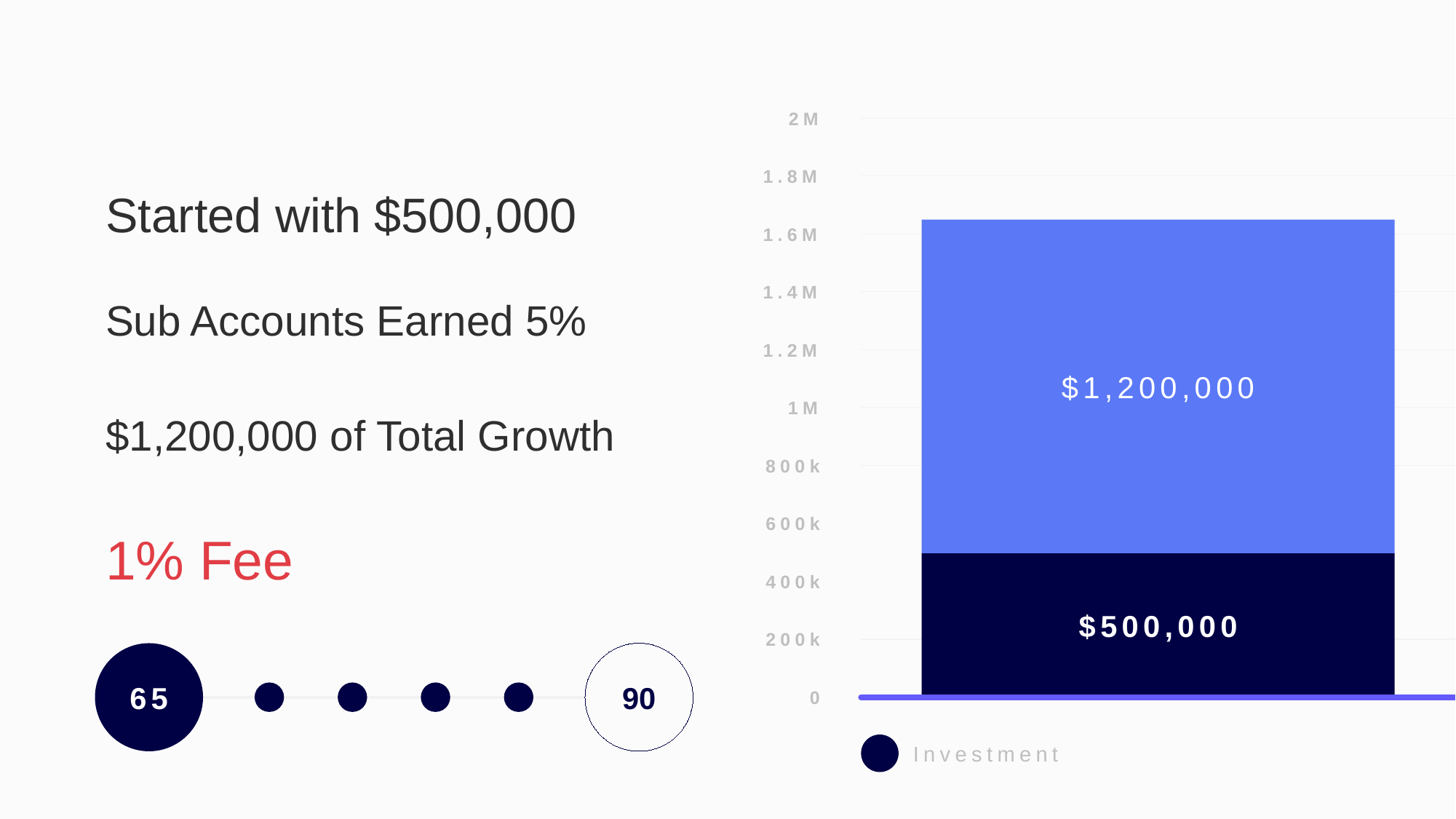

2M
1.8M
Started with $500,000
1.6M
$1,200,000
1.4M
Sub Accounts Earned 5%
1.2M
1M
$1,200,000 of Total Growth
800k
600k
1% Fee
$500,000
400k
200k
65
90
0

Investment

Growth